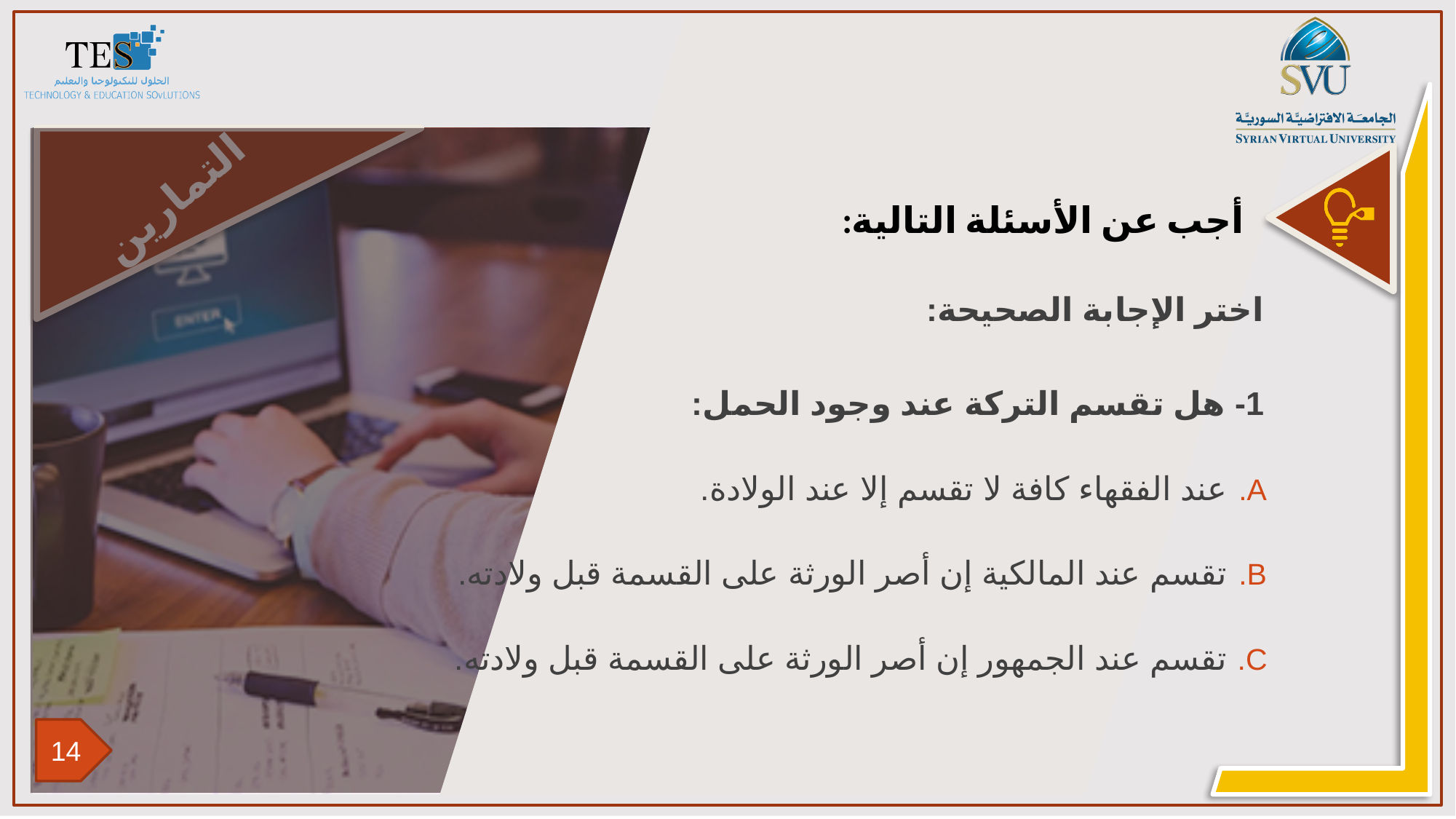

اختر الإجابة الصحيحة:
1- هل تقسم التركة عند وجود الحمل:
عند الفقهاء كافة لا تقسم إلا عند الولادة.
تقسم عند المالكية إن أصر الورثة على القسمة قبل ولادته.
تقسم عند الجمهور إن أصر الورثة على القسمة قبل ولادته.